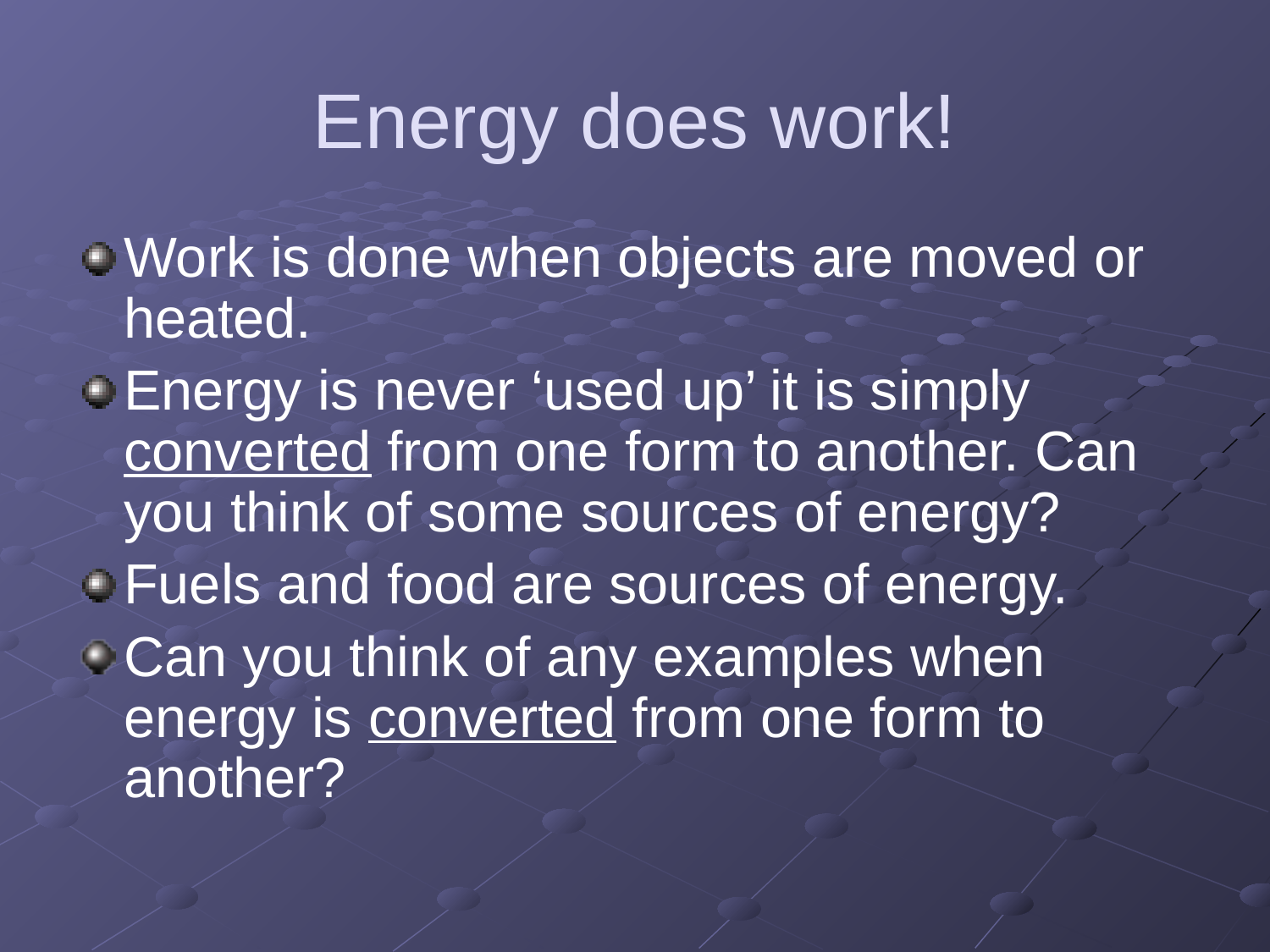

# Energy does work!
Work is done when objects are moved or heated.
Energy is never ‘used up’ it is simply converted from one form to another. Can you think of some sources of energy?
Fuels and food are sources of energy.
Can you think of any examples when energy is converted from one form to another?